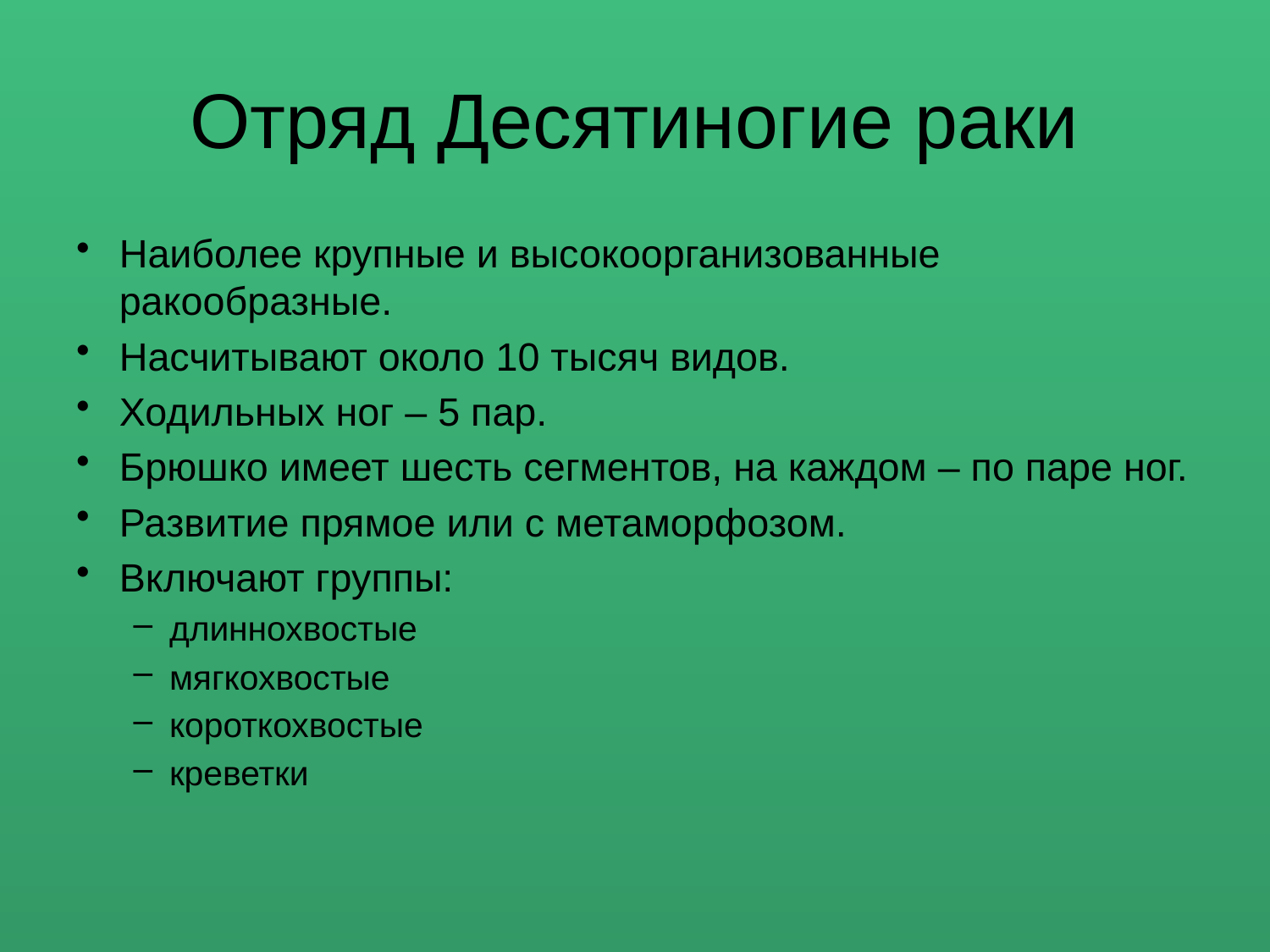

# Отряд Десятиногие раки
Наиболее крупные и высокоорганизованные ракообразные.
Насчитывают около 10 тысяч видов.
Ходильных ног – 5 пар.
Брюшко имеет шесть сегментов, на каждом – по паре ног.
Развитие прямое или с метаморфозом.
Включают группы:
длиннохвостые
мягкохвостые
короткохвостые
креветки